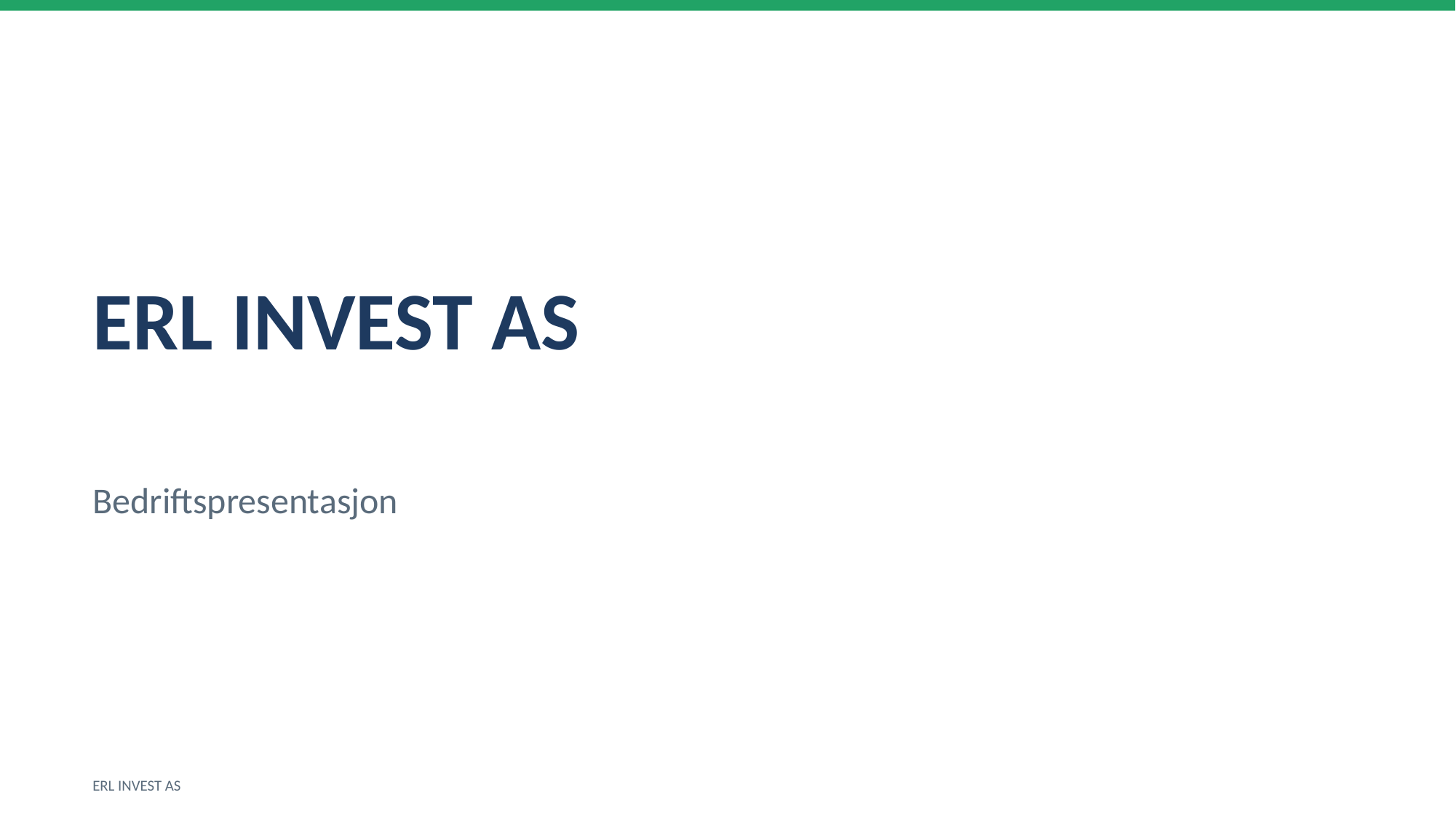

ERL INVEST AS
Bedriftspresentasjon
ERL INVEST AS